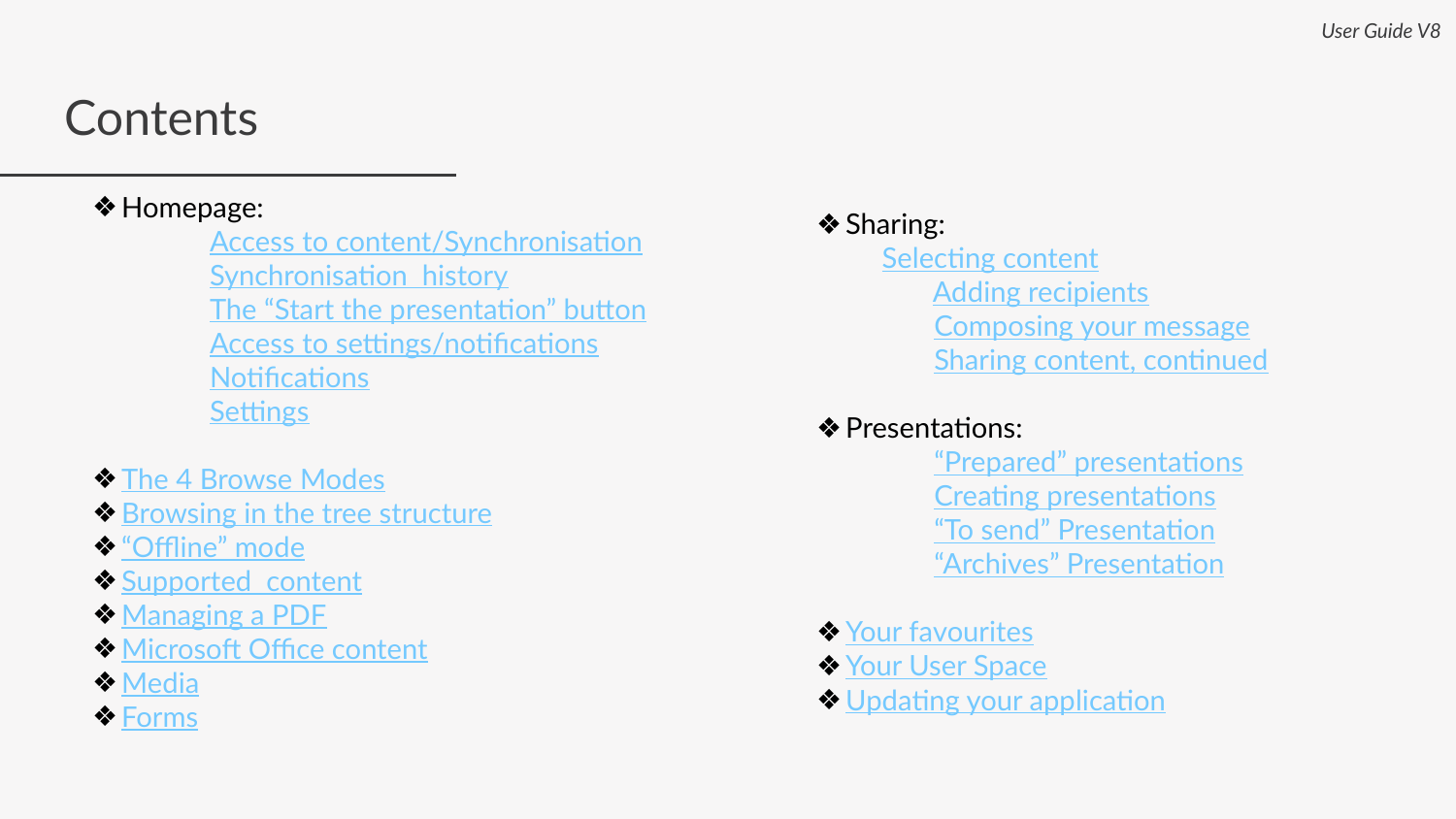

User Guide V8

# Contents
Homepage:
	Access to content/Synchronisation
	Synchronisation  history
	The “Start the presentation” button
	Access to settings/notifications
	Notifications
	Settings

The 4 Browse Modes
Browsing in the tree structure
“Offline” mode
Supported  content
Managing a PDF
Microsoft Office content
Media
Forms

Sharing:
         Selecting content
                      Adding recipients
	Composing your message
	Sharing content, continued

Presentations:
	“Prepared” presentations
	Creating presentations
	“To send” Presentation
	“Archives” Presentation

Your favourites
Your User Space
Updating your application